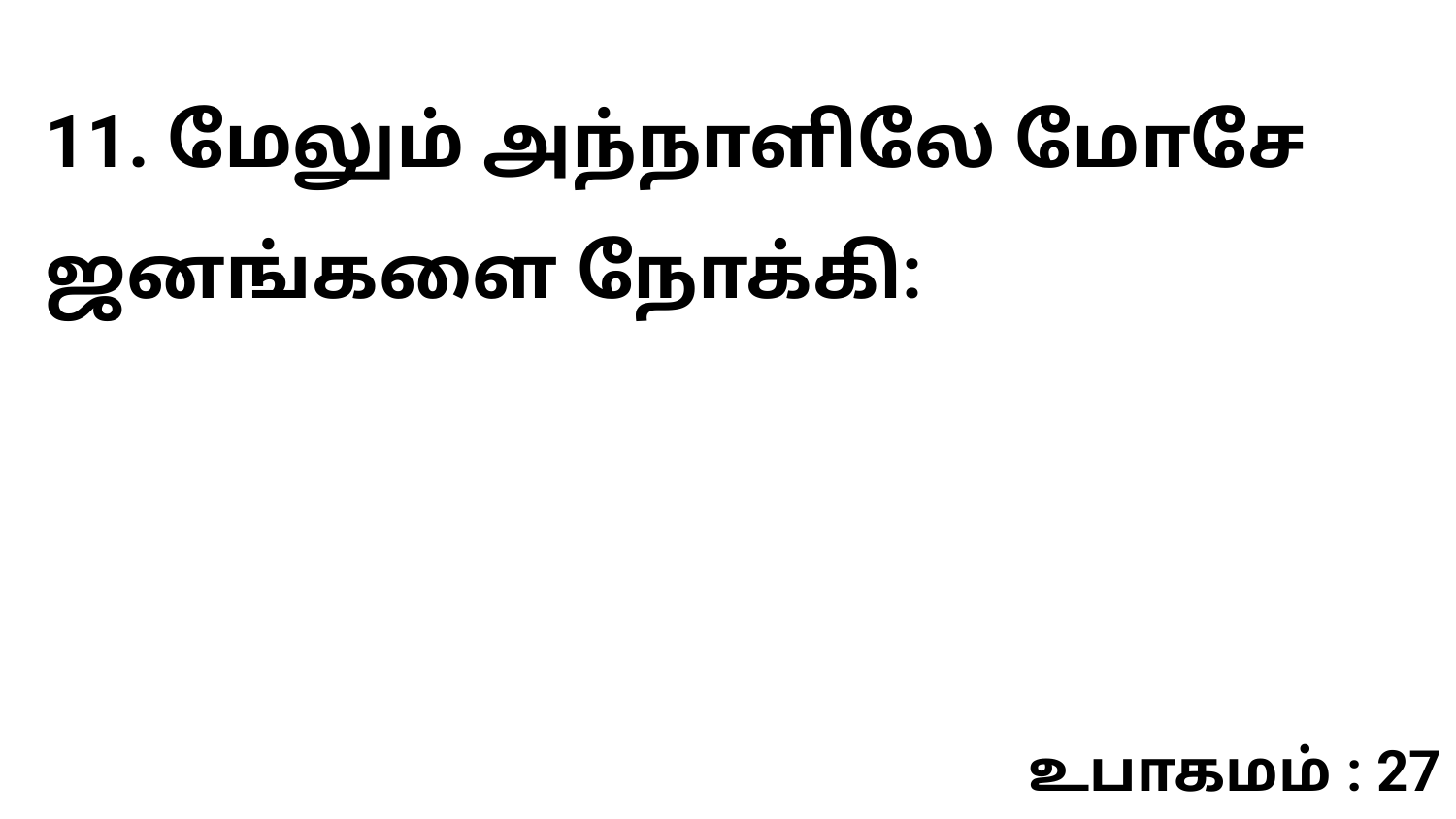

11. மேலும் அந்நாளிலே மோசே ஜனங்களை நோக்கி:
உபாகமம் : 27